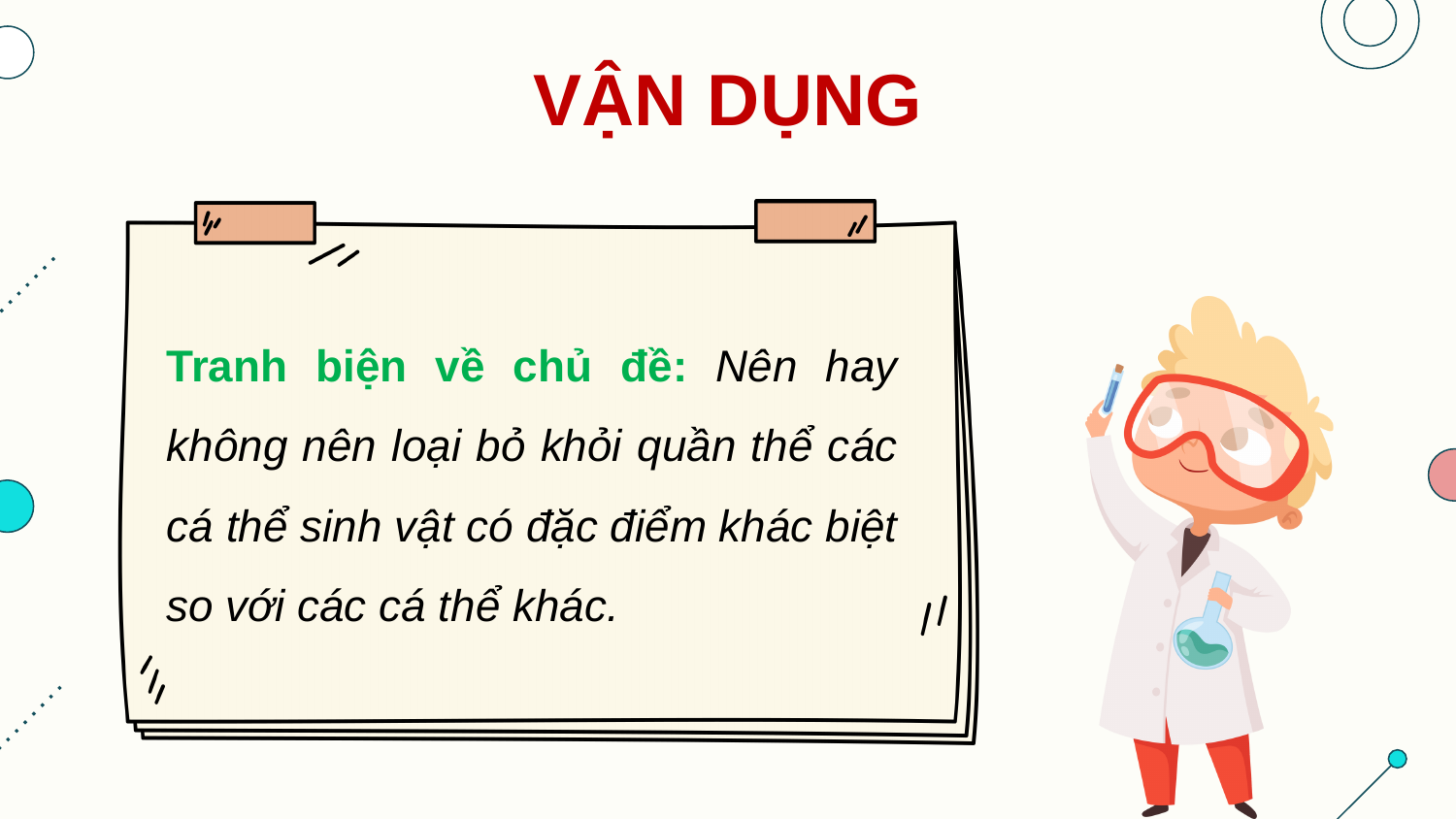

VẬN DỤNG

Tranh biện về chủ đề: Nên hay không nên loại bỏ khỏi quần thể các cá thể sinh vật có đặc điểm khác biệt so với các cá thể khác.